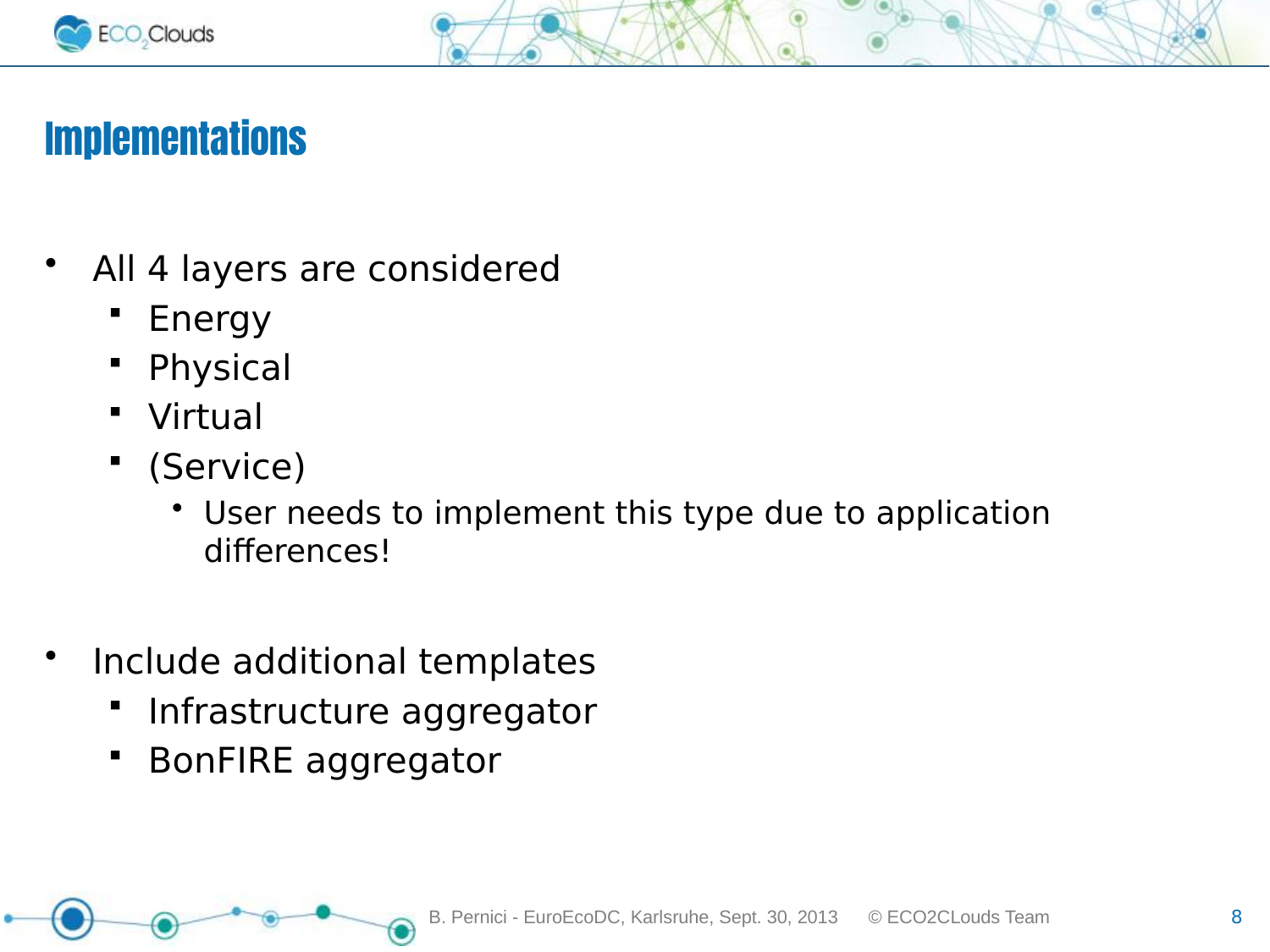

# Implementations
All 4 layers are considered
Energy
Physical
Virtual
(Service)
User needs to implement this type due to application differences!

Include additional templates
Infrastructure aggregator
BonFIRE aggregator

B. Pernici - EuroEcoDC, Karlsruhe, Sept. 30, 2013      © ECO2CLouds Team